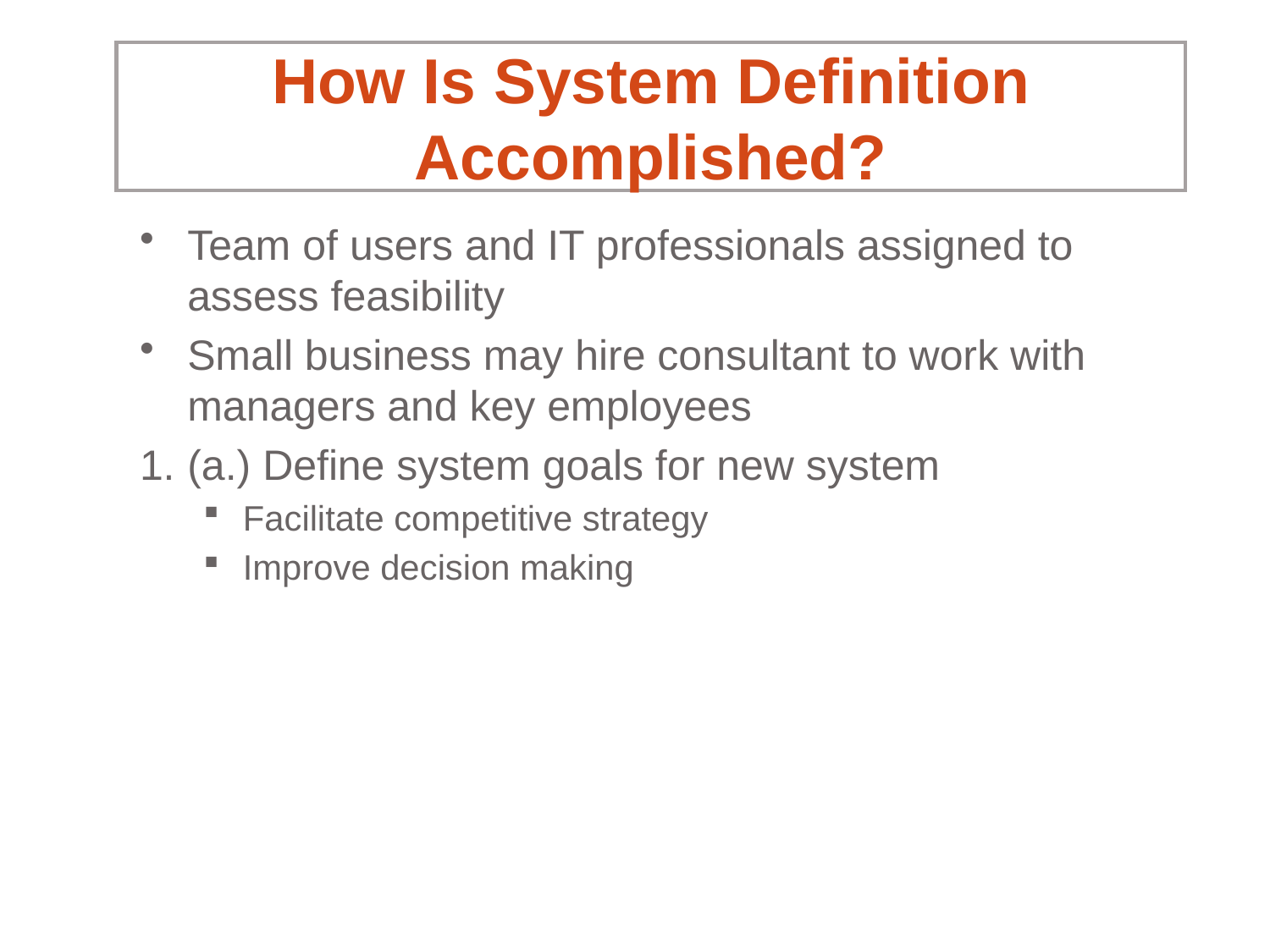

# How Is System Definition Accomplished?
Team of users and IT professionals assigned to assess feasibility
Small business may hire consultant to work with managers and key employees
(a.) Define system goals for new system
Facilitate competitive strategy
Improve decision making
10-25